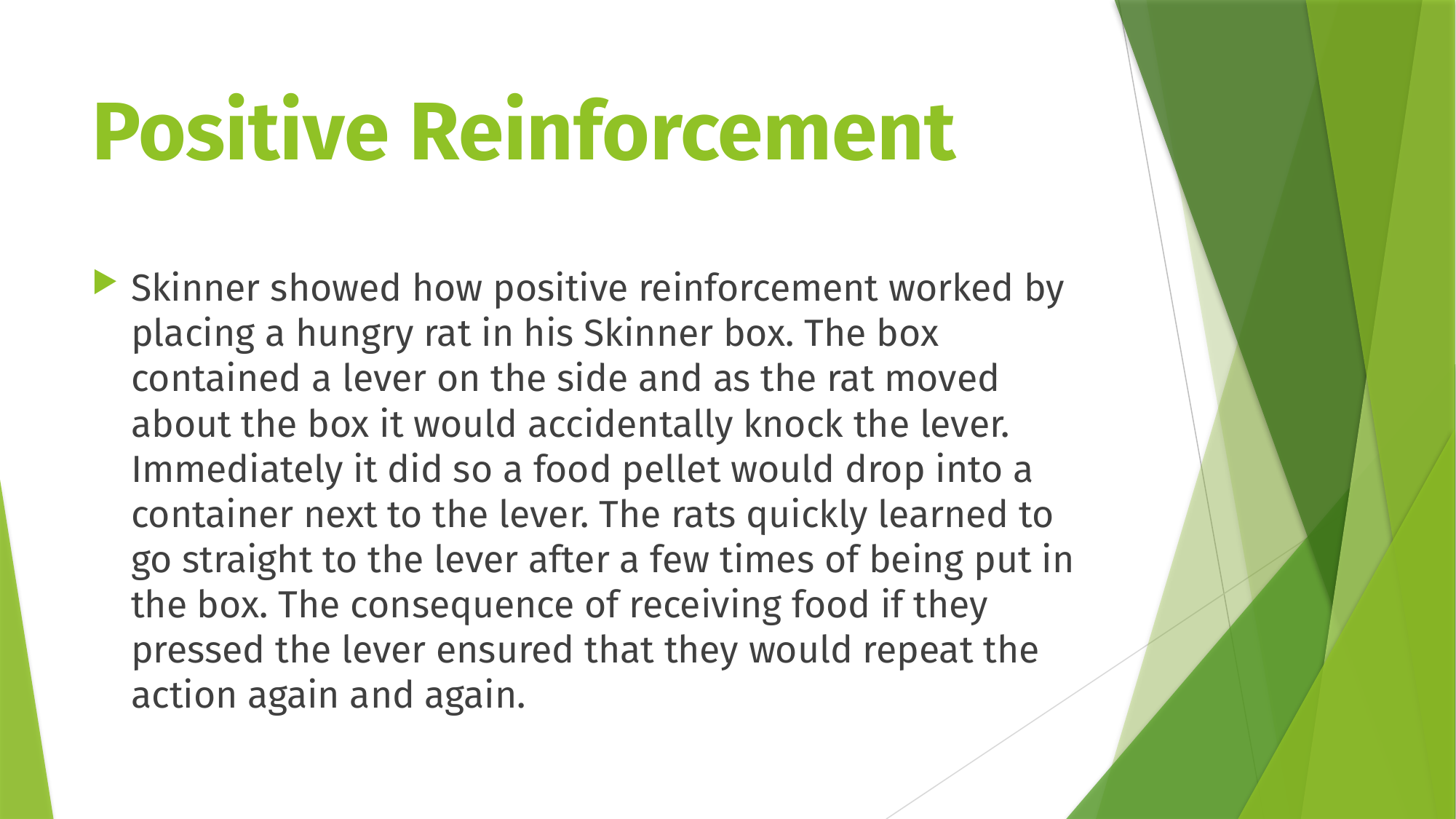

# Positive Reinforcement
Skinner showed how positive reinforcement worked by placing a hungry rat in his Skinner box. The box contained a lever on the side and as the rat moved about the box it would accidentally knock the lever. Immediately it did so a food pellet would drop into a container next to the lever. The rats quickly learned to go straight to the lever after a few times of being put in the box. The consequence of receiving food if they pressed the lever ensured that they would repeat the action again and again.